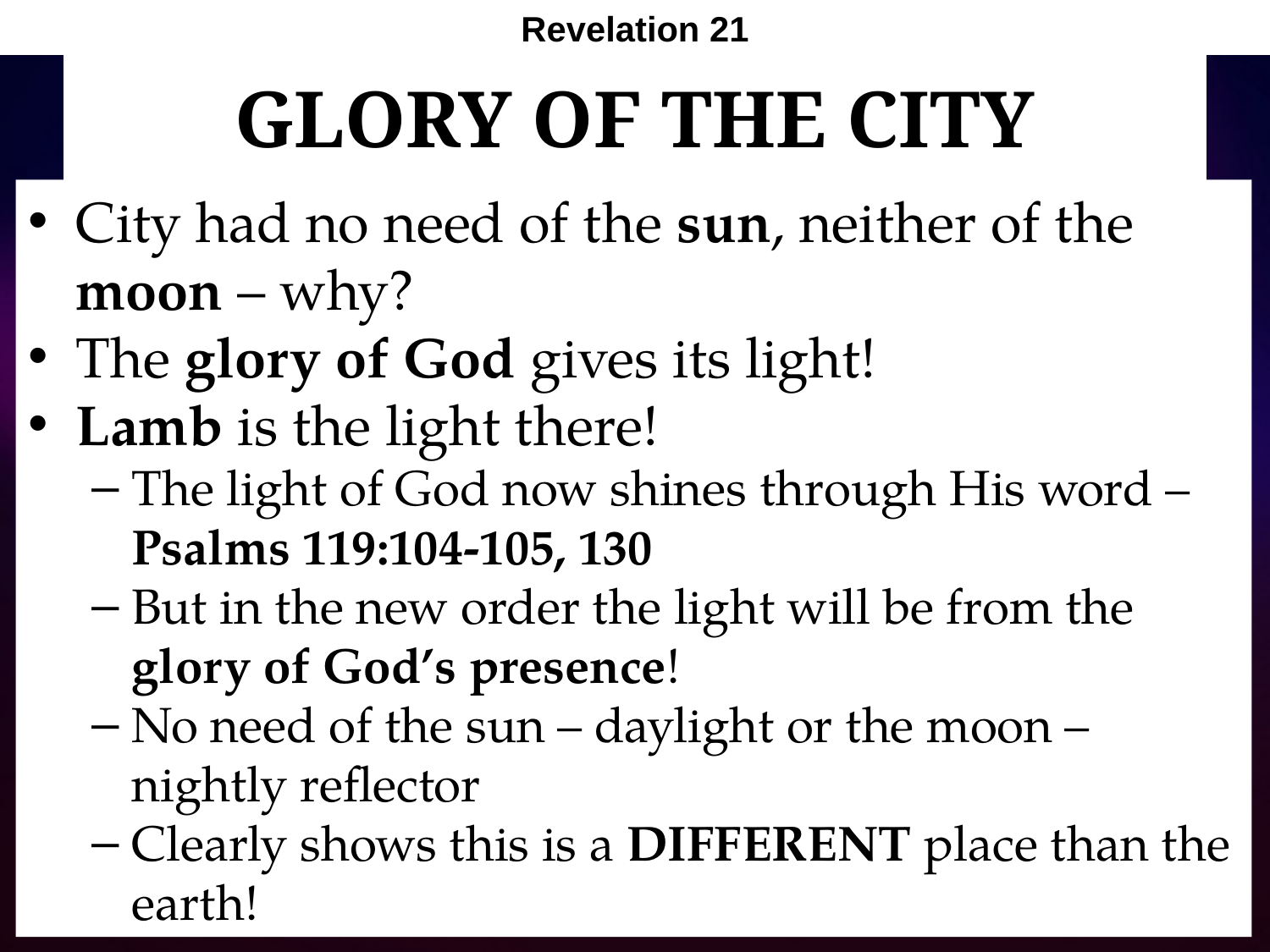

Revelation 21
# Glory of the City
City had no need of the sun, neither of the moon – why?
The glory of God gives its light!
Lamb is the light there!
The light of God now shines through His word – Psalms 119:104-105, 130
But in the new order the light will be from the glory of God’s presence!
No need of the sun – daylight or the moon – nightly reflector
Clearly shows this is a DIFFERENT place than the earth!